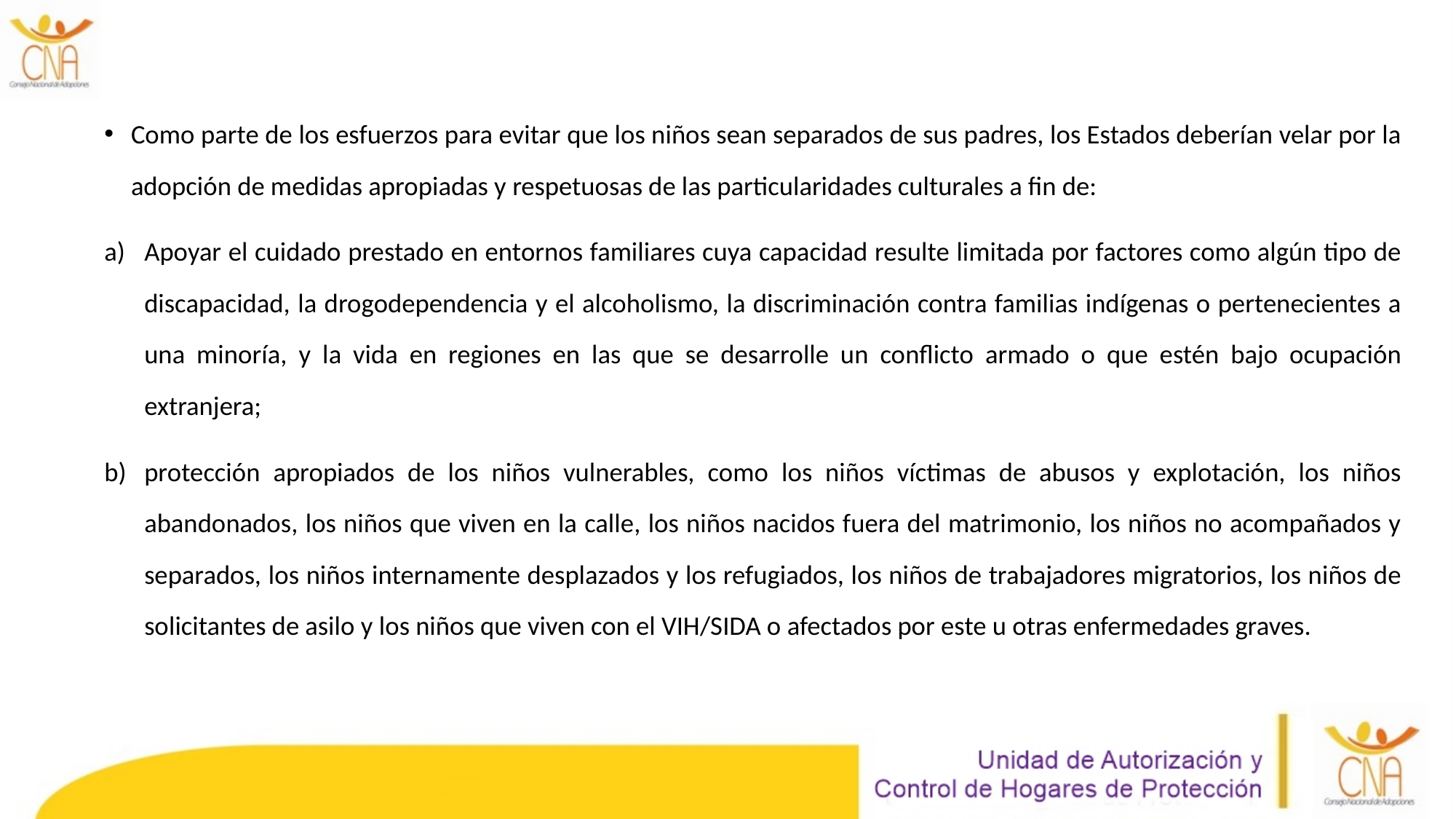

Como parte de los esfuerzos para evitar que los niños sean separados de sus padres, los Estados deberían velar por la adopción de medidas apropiadas y respetuosas de las particularidades culturales a fin de:
Apoyar el cuidado prestado en entornos familiares cuya capacidad resulte limitada por factores como algún tipo de discapacidad, la drogodependencia y el alcoholismo, la discriminación contra familias indígenas o pertenecientes a una minoría, y la vida en regiones en las que se desarrolle un conflicto armado o que estén bajo ocupación extranjera;
protección apropiados de los niños vulnerables, como los niños víctimas de abusos y explotación, los niños abandonados, los niños que viven en la calle, los niños nacidos fuera del matrimonio, los niños no acompañados y separados, los niños internamente desplazados y los refugiados, los niños de trabajadores migratorios, los niños de solicitantes de asilo y los niños que viven con el VIH/SIDA o afectados por este u otras enfermedades graves.